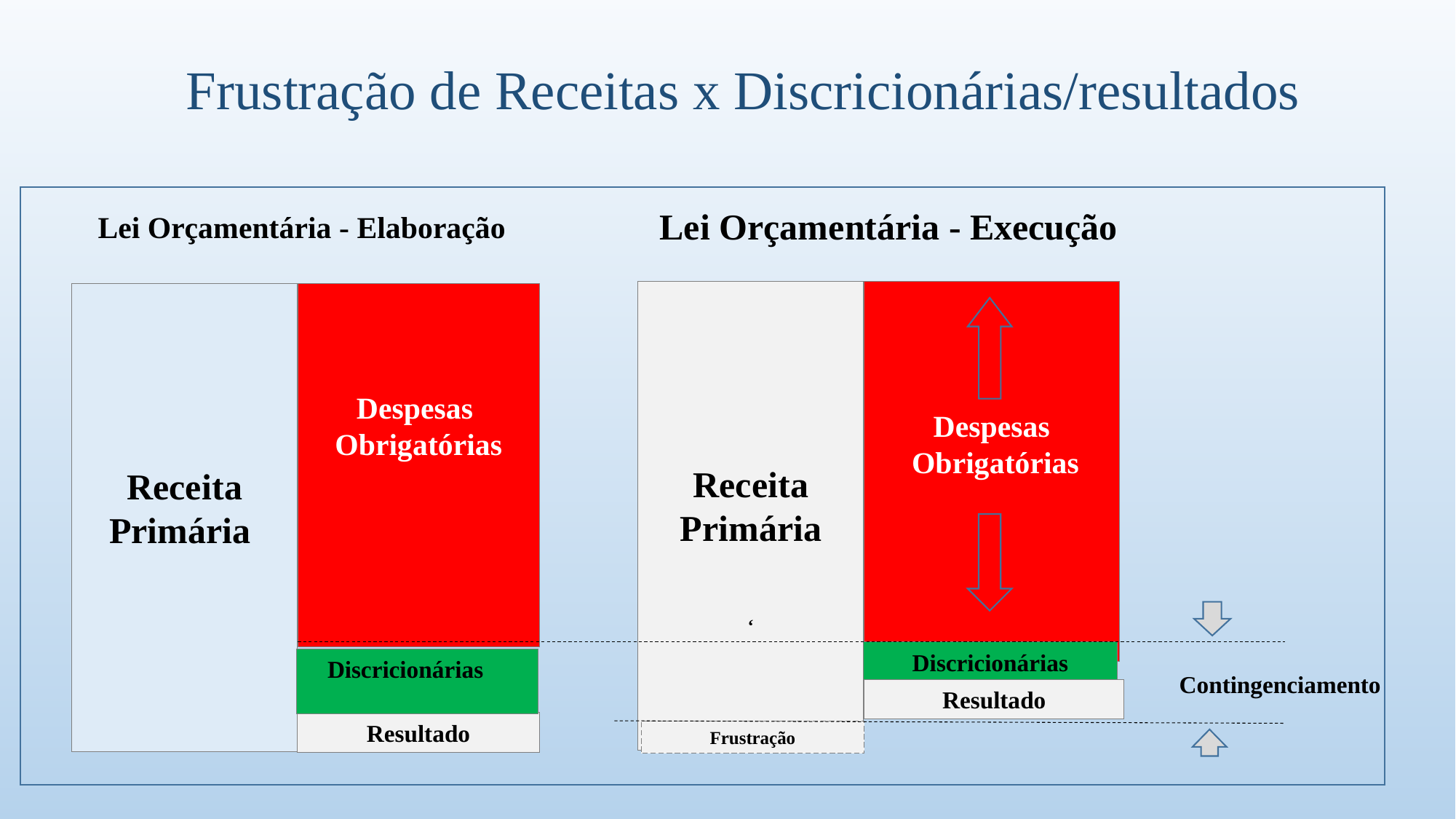

# Frustração de Receitas x Discricionárias/resultados

Lei Orçamentária - Execução
Lei Orçamentária - Elaboração

Receita Primária

‘

Despesas
 Obrigatórias

Receita Primária

Despesas
Obrigatórias

Discricionárias
Discricionárias

Contingenciamento
Resultado
Frustração

Resultado